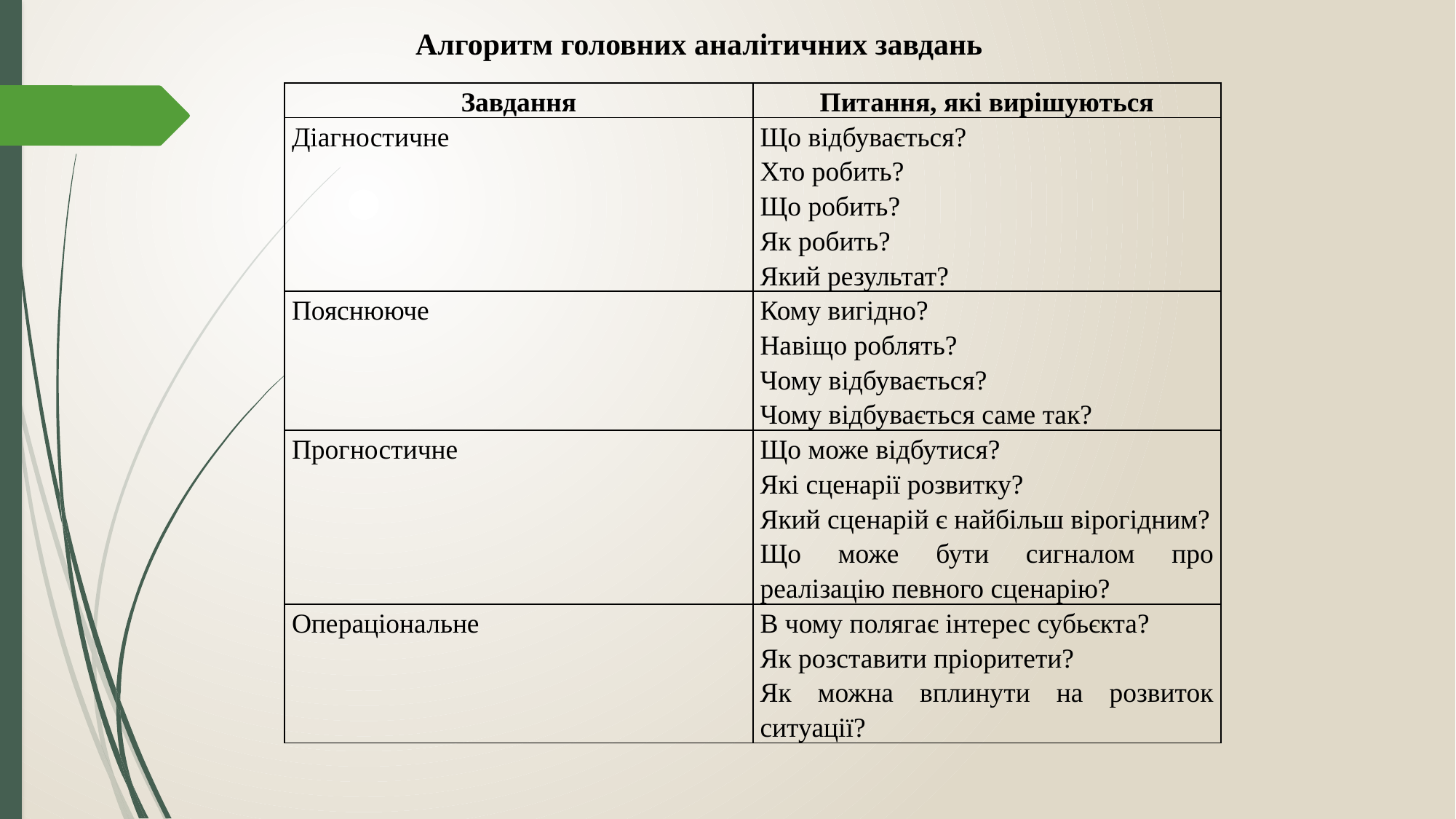

Алгоритм головних аналітичних завдань
| Завдання | Питання, які вирішуються |
| --- | --- |
| Діагностичне | Що відбувається? Хто робить? Що робить? Як робить? Який результат? |
| Пояснююче | Кому вигідно? Навіщо роблять? Чому відбувається? Чому відбувається саме так? |
| Прогностичне | Що може відбутися? Які сценарії розвитку? Який сценарій є найбільш вірогідним? Що може бути сигналом про реалізацію певного сценарію? |
| Операціональне | В чому полягає інтерес субьєкта? Як розставити пріоритети? Як можна вплинути на розвиток ситуації? |